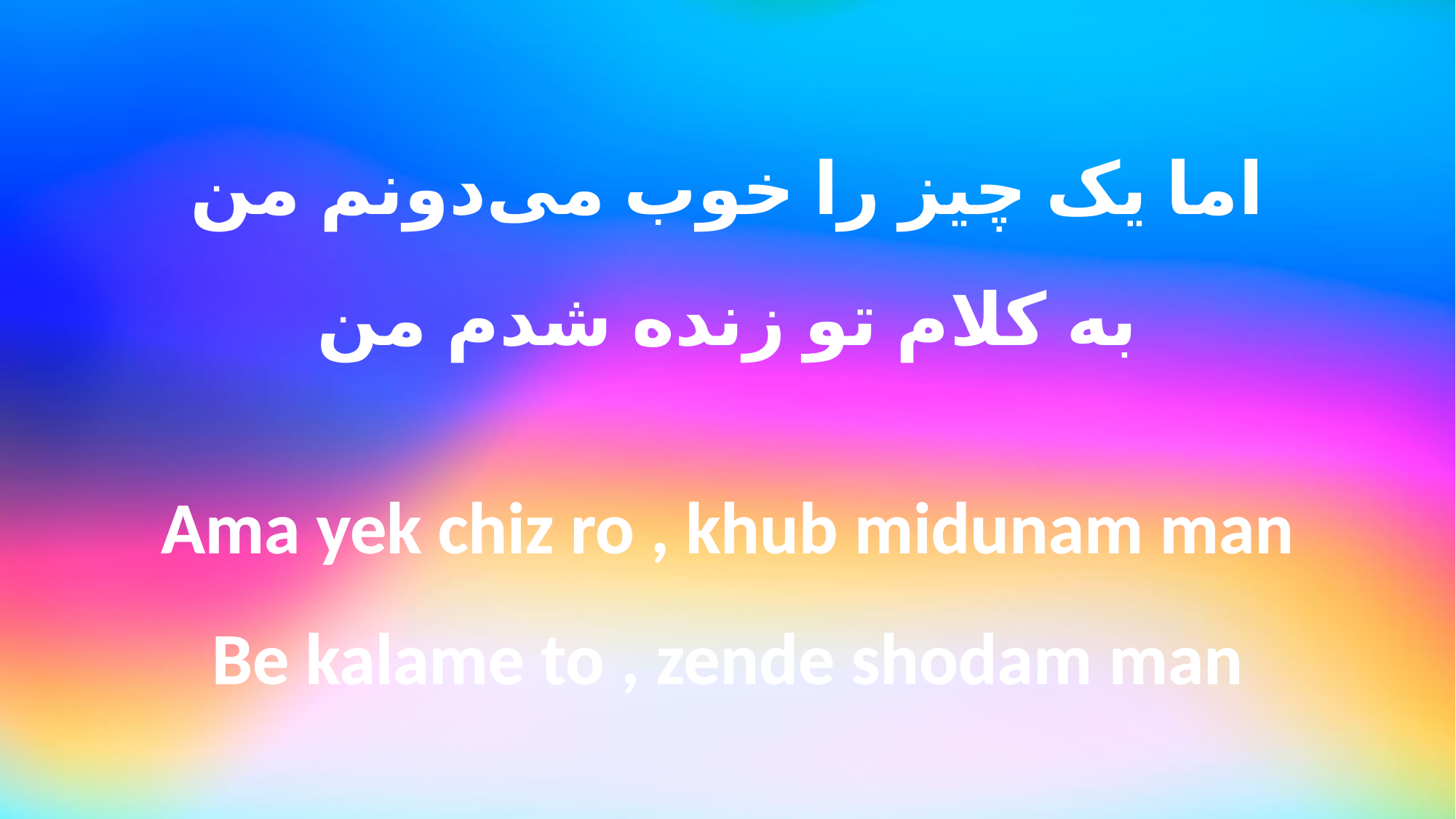

اما یک چیز را خوب می‌دونم من
به کلام تو زنده شدم من

Ama yek chiz ro , khub midunam man
Be kalame to , zende shodam man